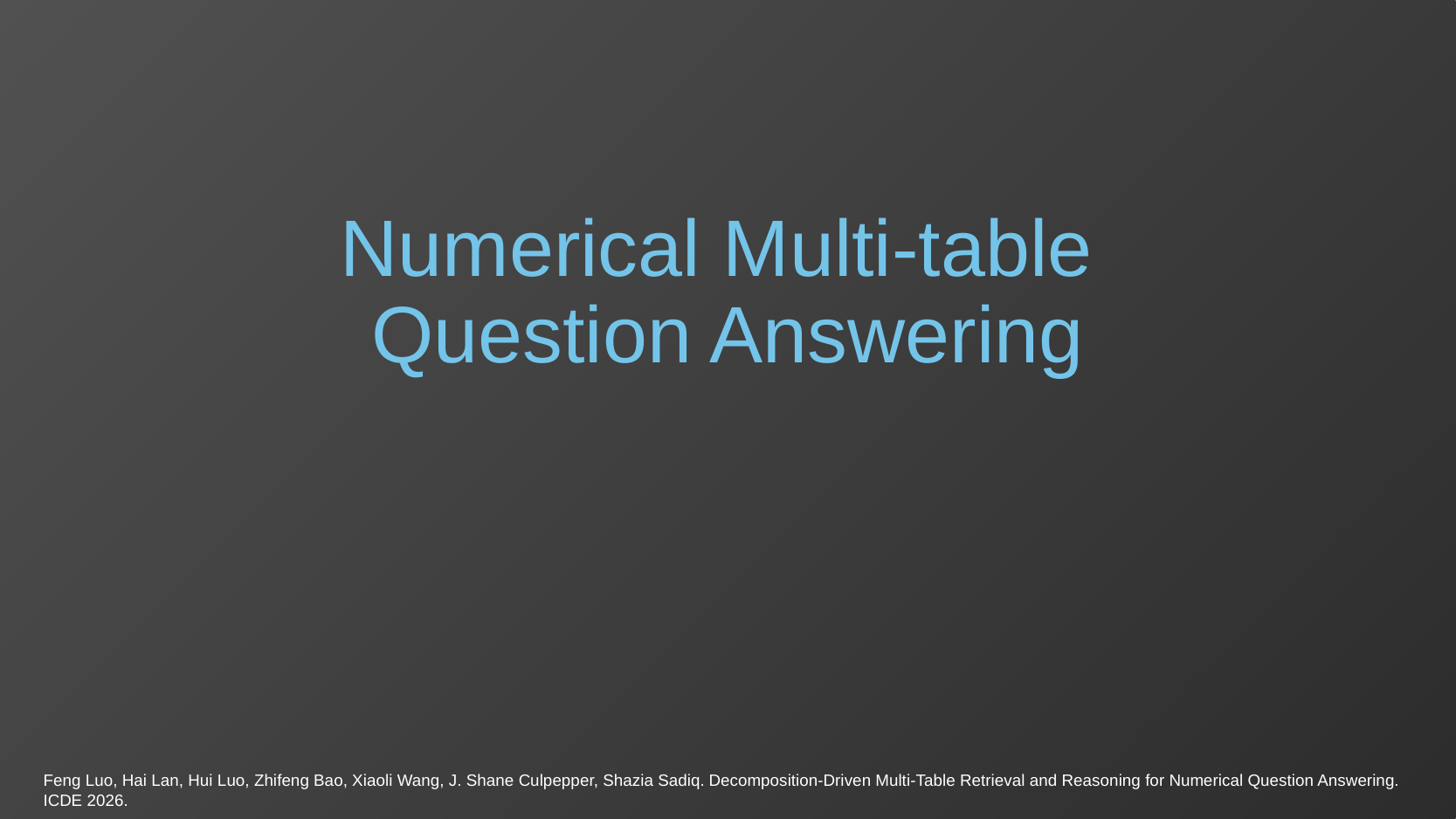

Numerical Multi-table
Question Answering
Feng Luo, Hai Lan, Hui Luo, Zhifeng Bao, Xiaoli Wang, J. Shane Culpepper, Shazia Sadiq. Decomposition-Driven Multi-Table Retrieval and Reasoning for Numerical Question Answering.
ICDE 2026.